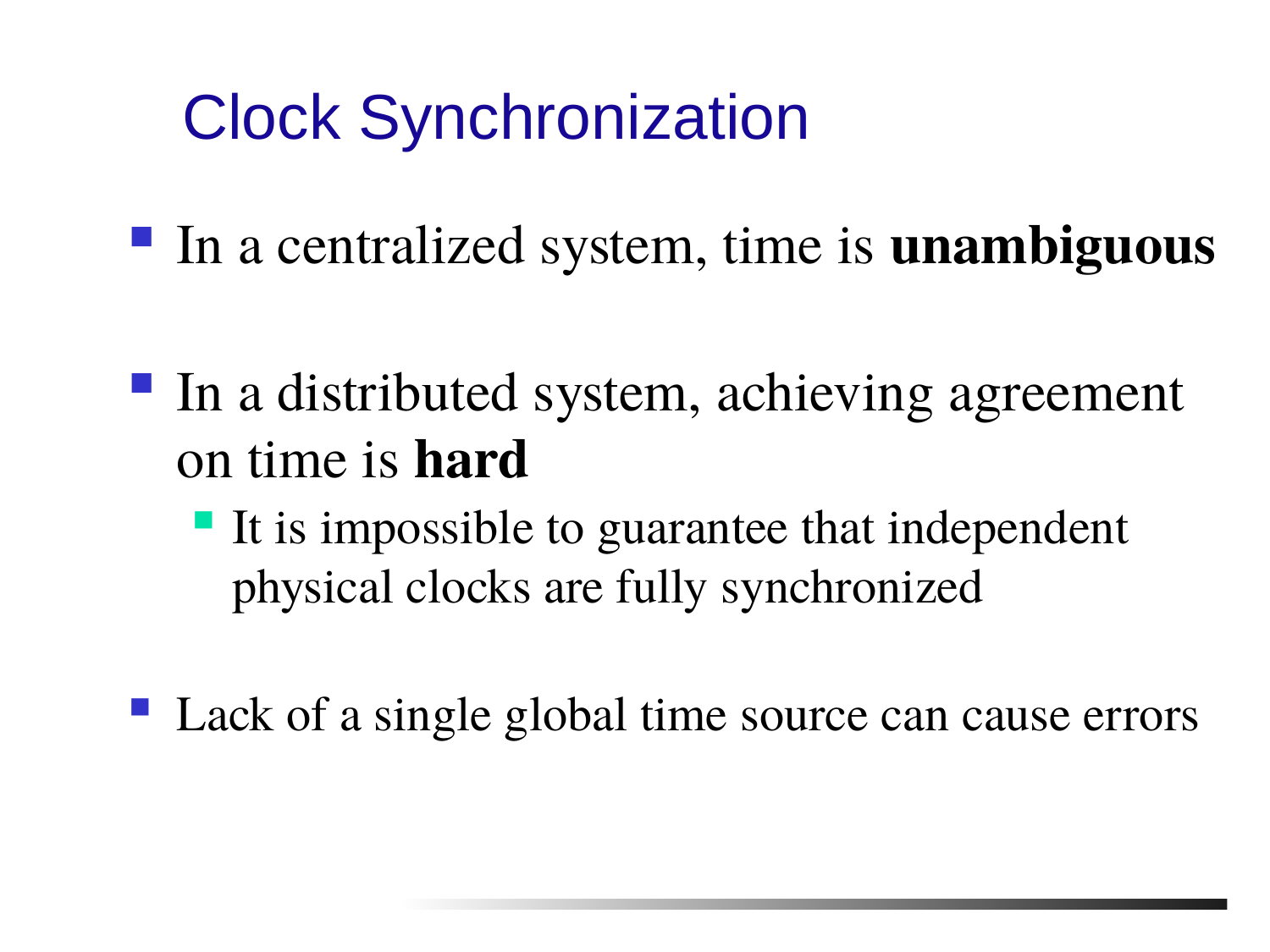

# Clock Synchronization
In a centralized system, time is unambiguous

In a distributed system, achieving agreement on time is hard
It is impossible to guarantee that independent physical clocks are fully synchronized

Lack of a single global time source can cause errors